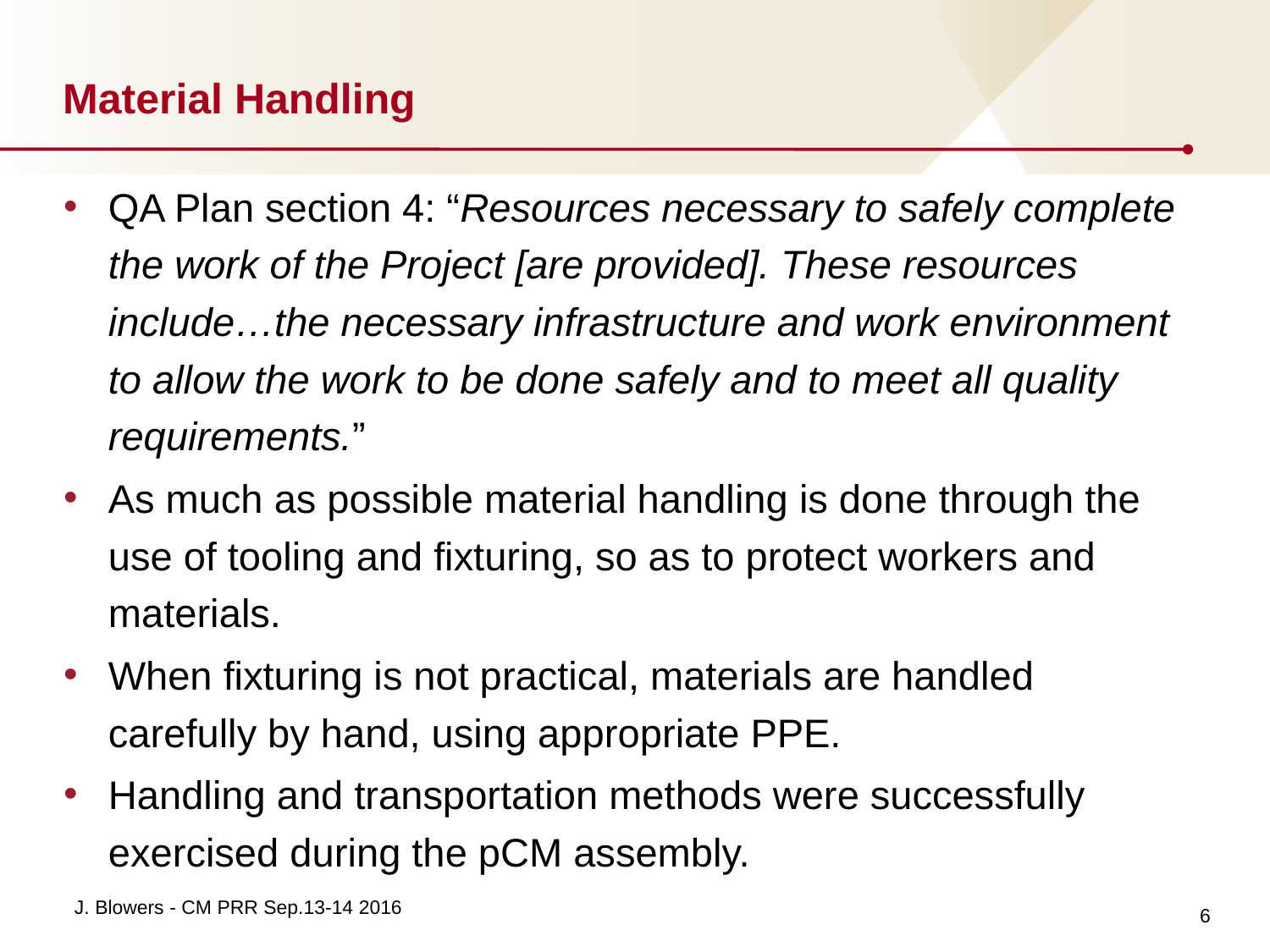

# Material Handling
QA Plan section 4: “Resources necessary to safely complete the work of the Project [are provided]. These resources include…the necessary infrastructure and work environment to allow the work to be done safely and to meet all quality requirements.”
As much as possible material handling is done through the use of tooling and fixturing, so as to protect workers and materials.
When fixturing is not practical, materials are handled carefully by hand, using appropriate PPE.
Handling and transportation methods were successfully exercised during the pCM assembly.
6
J. Blowers - CM PRR Sep.13-14 2016